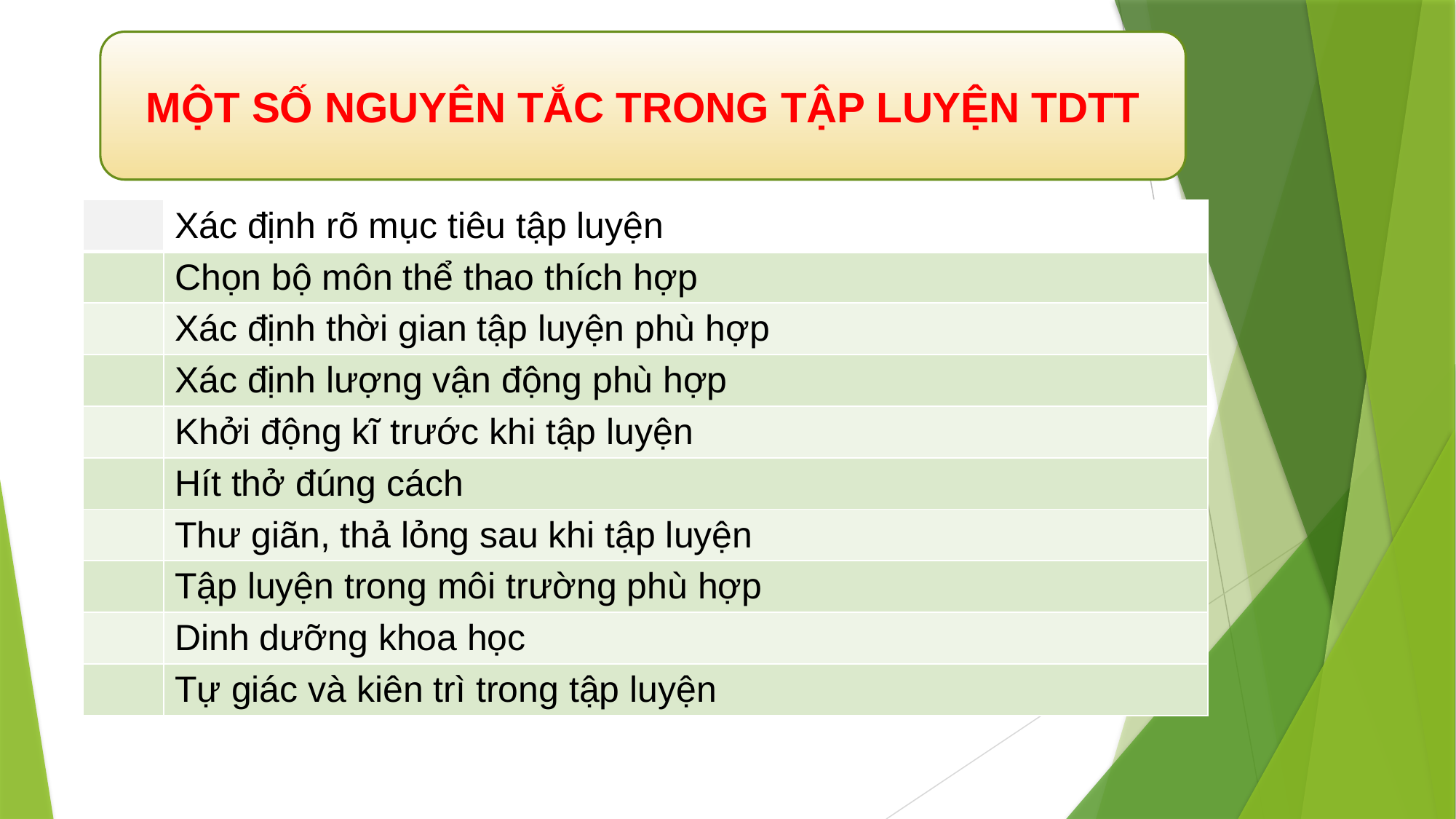

MỘT SỐ NGUYÊN TẮC TRONG TẬP LUYỆN TDTT
|  | Xác định rõ mục tiêu tập luyện |
| --- | --- |
|  | Chọn bộ môn thể thao thích hợp |
|  | Xác định thời gian tập luyện phù hợp |
|  | Xác định lượng vận động phù hợp |
|  | Khởi động kĩ trước khi tập luyện |
|  | Hít thở đúng cách |
|  | Thư giãn, thả lỏng sau khi tập luyện |
|  | Tập luyện trong môi trường phù hợp |
|  | Dinh dưỡng khoa học |
|  | Tự giác và kiên trì trong tập luyện |